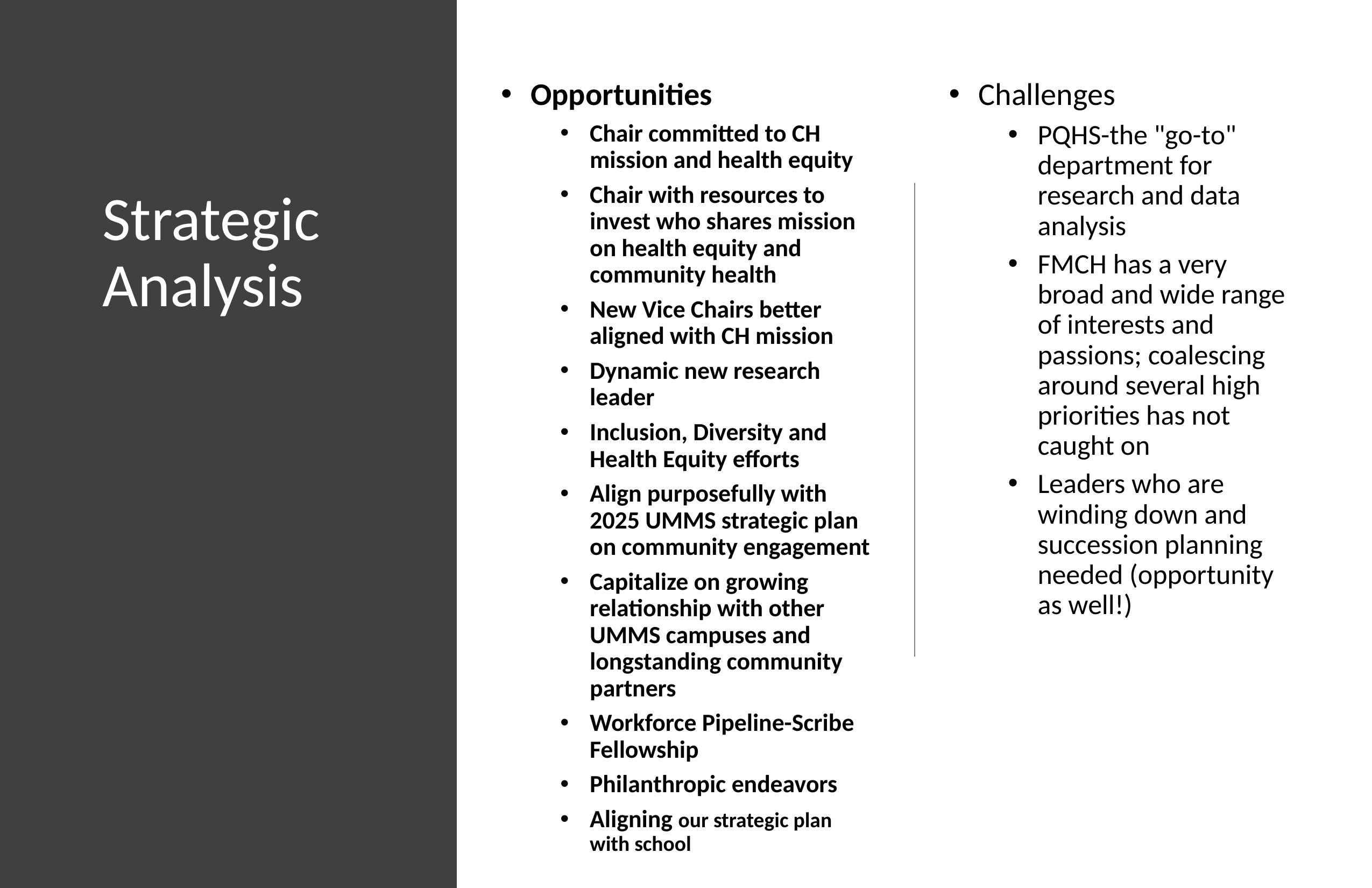

Opportunities
Chair committed to CH mission and health equity
Chair with resources to invest who shares mission on health equity and community health
New Vice Chairs better aligned with CH mission
Dynamic new research leader
Inclusion, Diversity and Health Equity efforts
Align purposefully with 2025 UMMS strategic plan on community engagement
Capitalize on growing relationship with other UMMS campuses and longstanding community partners
Workforce Pipeline-Scribe Fellowship
Philanthropic endeavors
Aligning our strategic plan with school

Challenges
PQHS-the "go-to" department for research and data analysis
FMCH has a very broad and wide range of interests and passions; coalescing around several high priorities has not caught on
Leaders who are winding down and succession planning needed (opportunity as well!)
# Strategic Analysis